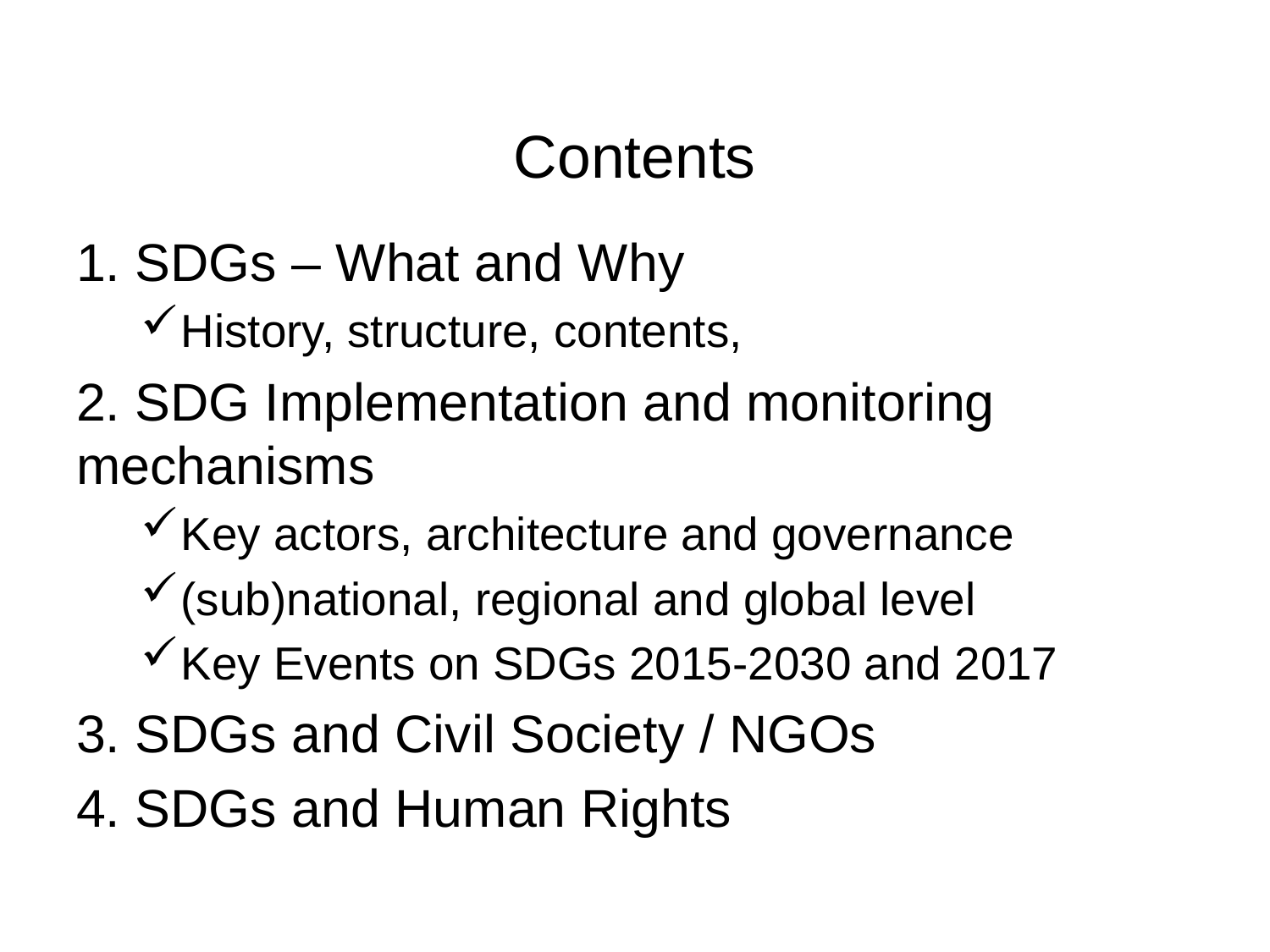

# Contents
1. SDGs – What and Why
History, structure, contents,
2. SDG Implementation and monitoring mechanisms
Key actors, architecture and governance
(sub)national, regional and global level
Key Events on SDGs 2015-2030 and 2017
3. SDGs and Civil Society / NGOs
4. SDGs and Human Rights